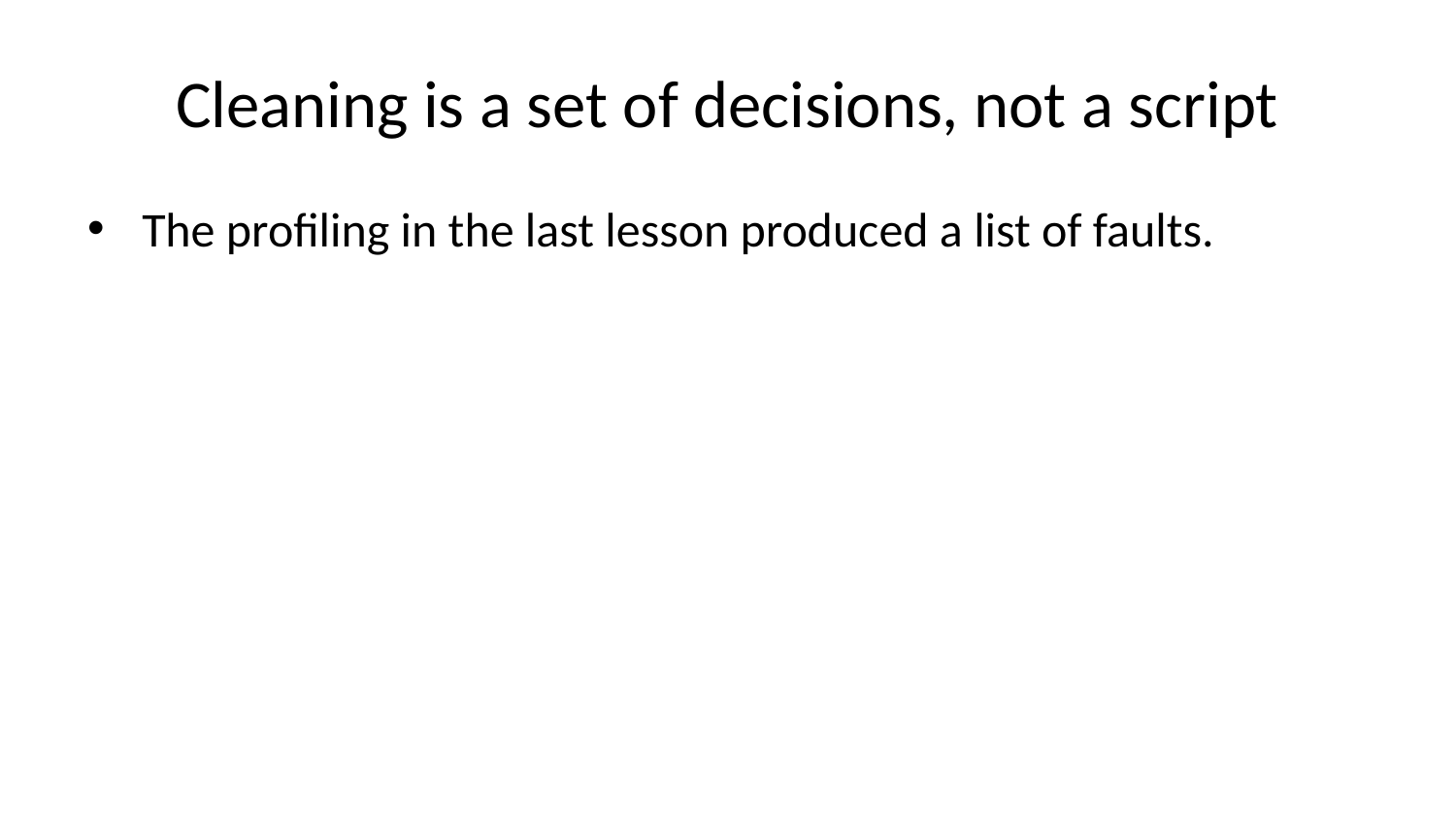

# Cleaning is a set of decisions, not a script
The profiling in the last lesson produced a list of faults.